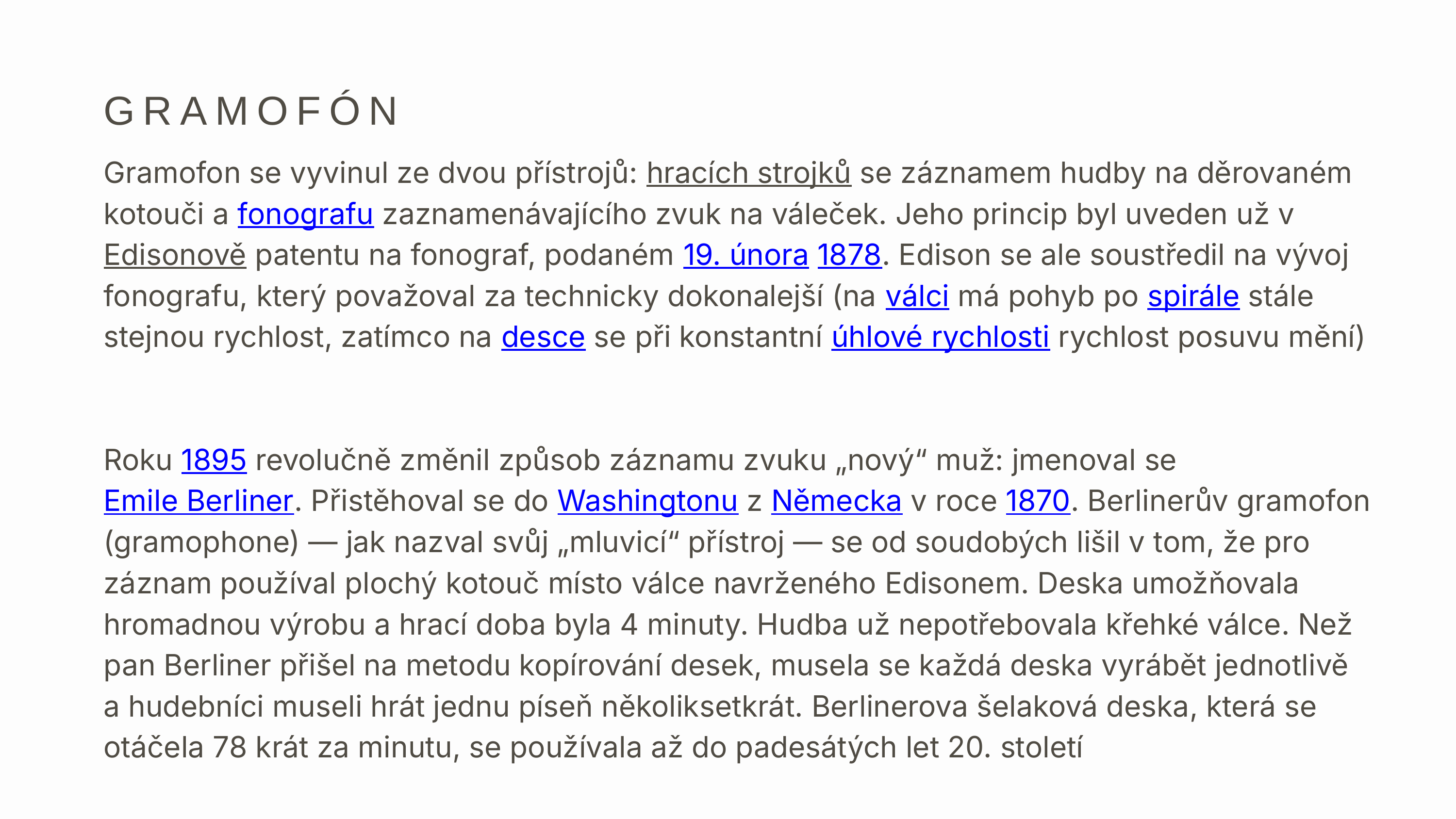

GRAMOFÓN
Gramofon se vyvinul ze dvou přístrojů: hracích strojků se záznamem hudby na děrovaném kotouči a fonografu zaznamenávajícího zvuk na váleček. Jeho princip byl uveden už v Edisonově patentu na fonograf, podaném 19. února 1878. Edison se ale soustředil na vývoj fonografu, který považoval za technicky dokonalejší (na válci má pohyb po spirále stále stejnou rychlost, zatímco na desce se při konstantní úhlové rychlosti rychlost posuvu mění)

Roku 1895 revolučně změnil způsob záznamu zvuku „nový“ muž: jmenoval se Emile Berliner. Přistěhoval se do Washingtonu z Německa v roce 1870. Berlinerův gramofon (gramophone) — jak nazval svůj „mluvicí“ přístroj — se od soudobých lišil v tom, že pro záznam používal plochý kotouč místo válce navrženého Edisonem. Deska umožňovala hromadnou výrobu a hrací doba byla 4 minuty. Hudba už nepotřebovala křehké válce. Než pan Berliner přišel na metodu kopírování desek, musela se každá deska vyrábět jednotlivě a hudebníci museli hrát jednu píseň několiksetkrát. Berlinerova šelaková deska, která se otáčela 78 krát za minutu, se používala až do padesátých let 20. století